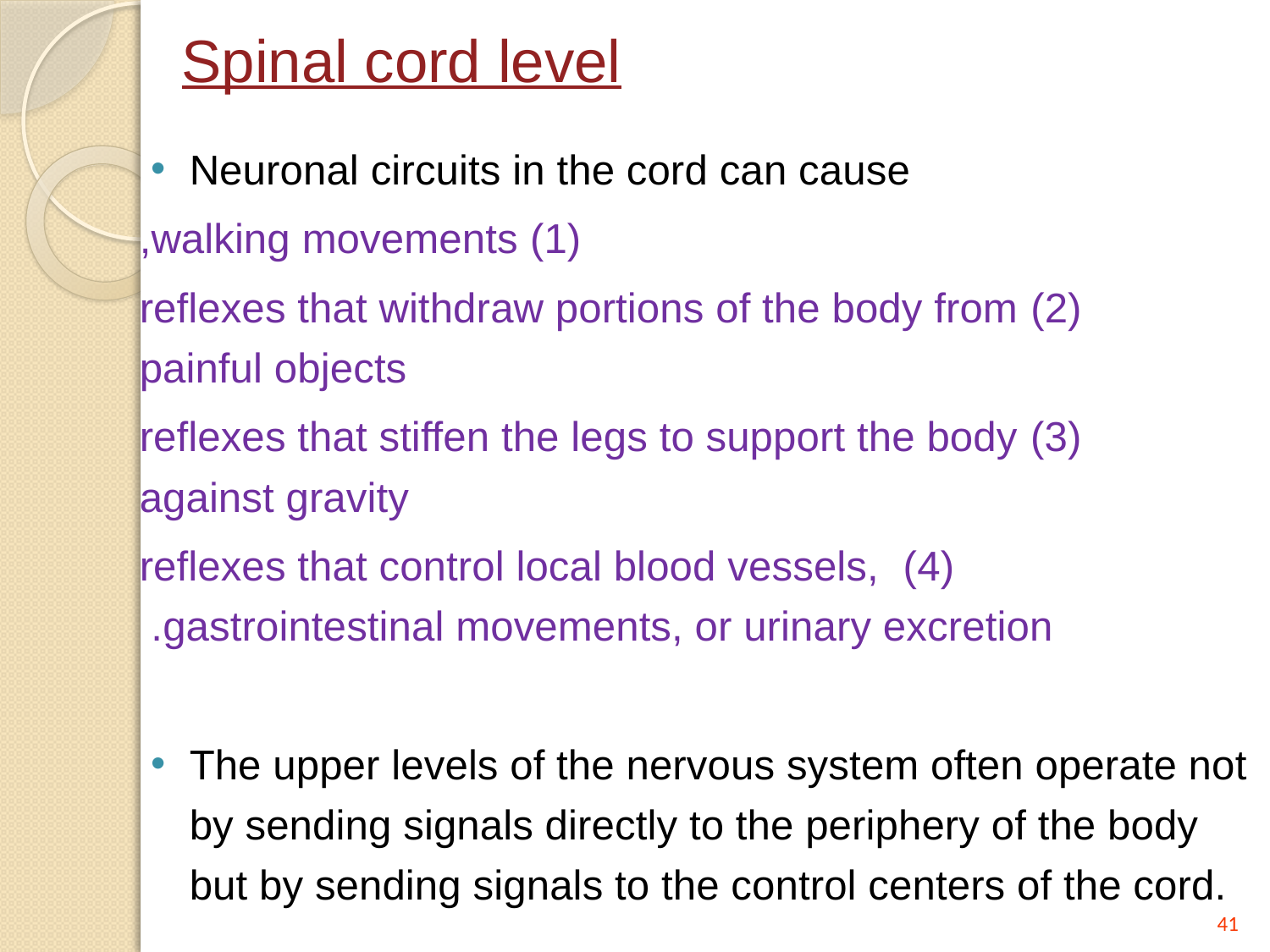

# Spinal cord level
Neuronal circuits in the cord can cause
(1) walking movements,
(2) reflexes that withdraw portions of the body from painful objects
(3) reflexes that stiffen the legs to support the body against gravity
(4) reflexes that control local blood vessels,  gastrointestinal movements, or urinary excretion.

The upper levels of the nervous system often operate not by sending signals directly to the periphery of the body but by sending signals to the control centers of the cord.
41